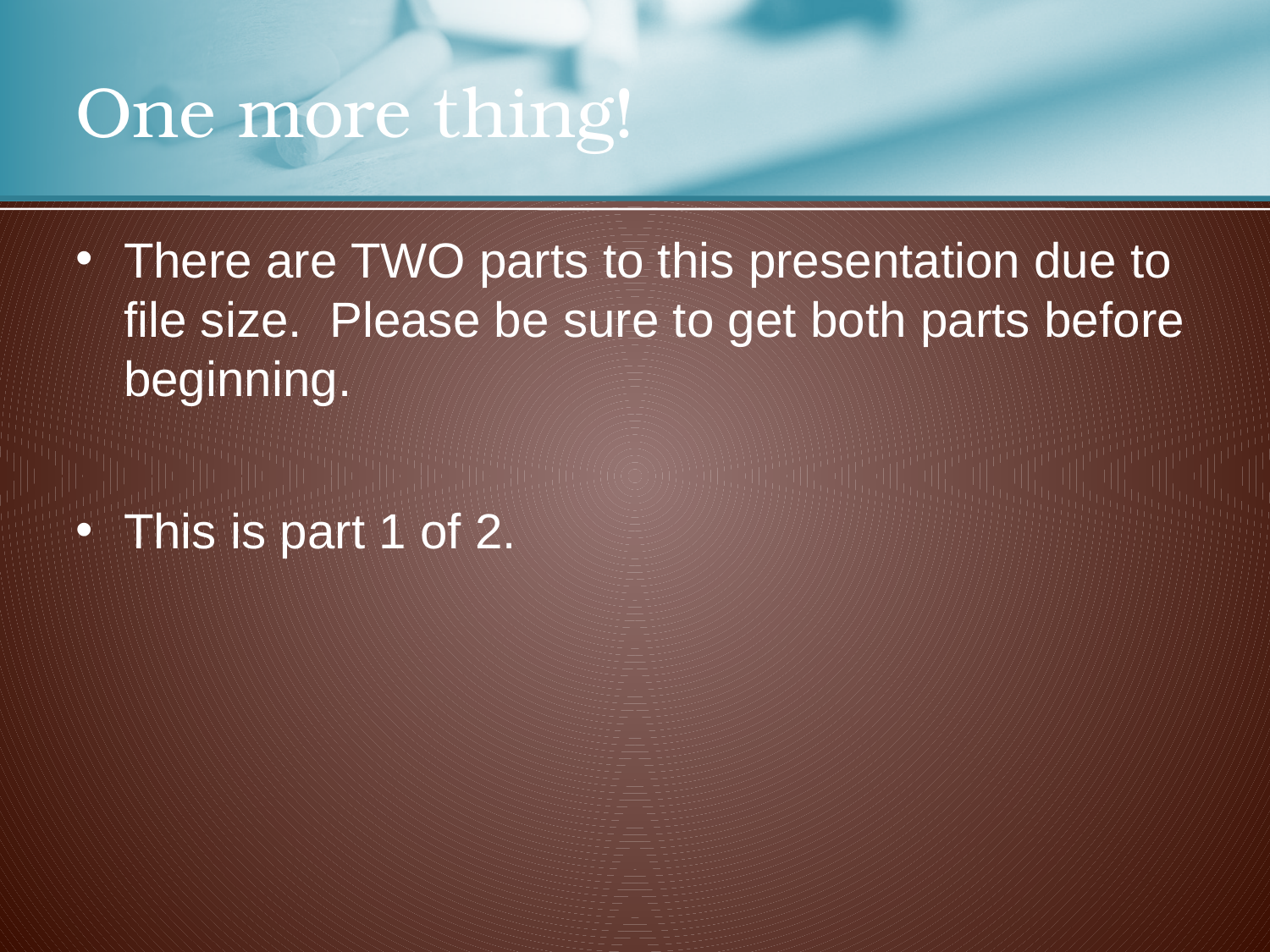

# One more thing!
There are TWO parts to this presentation due to file size.  Please be sure to get both parts before beginning.

This is part 1 of 2.